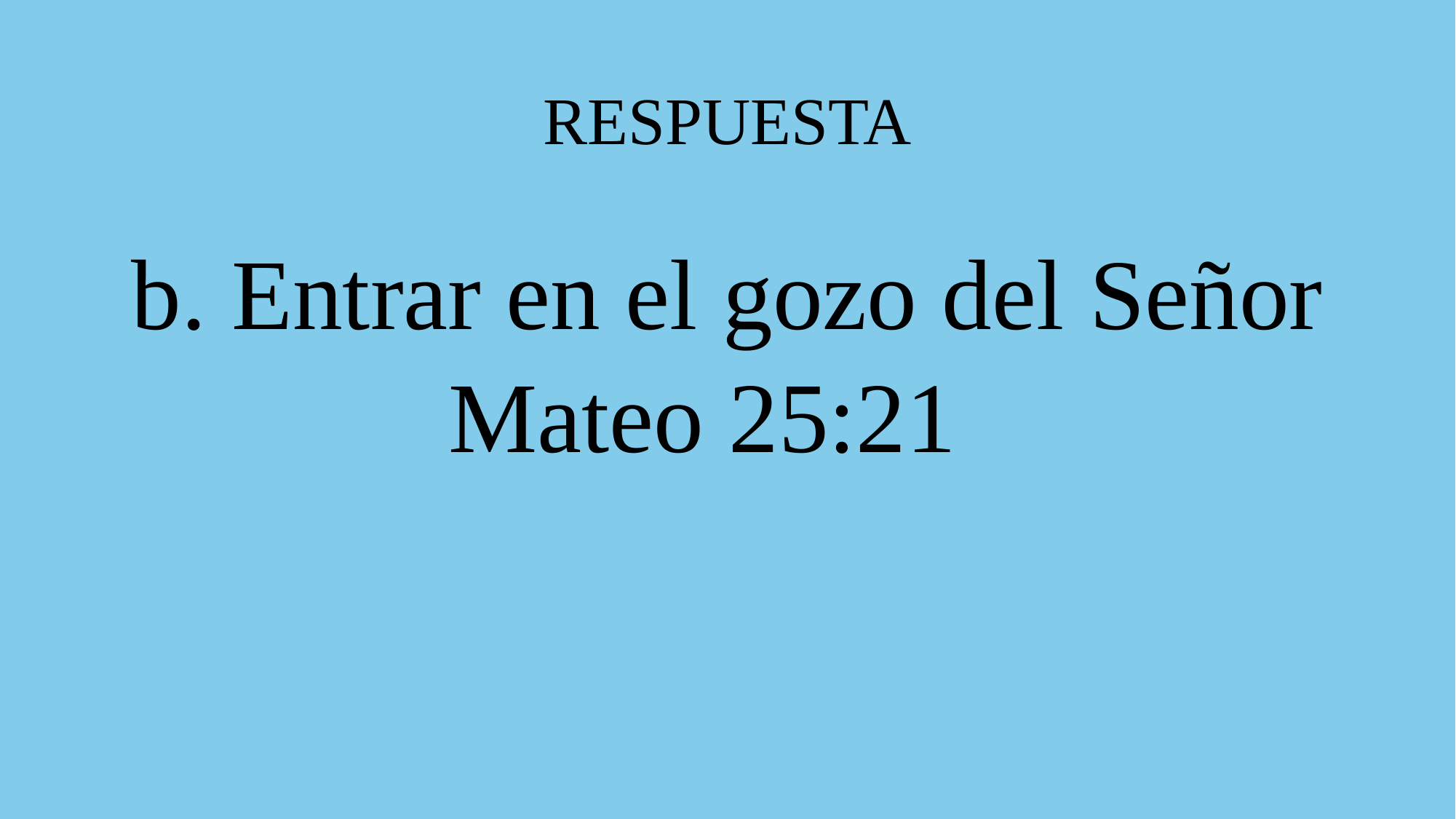

# RESPUESTA
b. Entrar en el gozo del Señor
Mateo 25:21